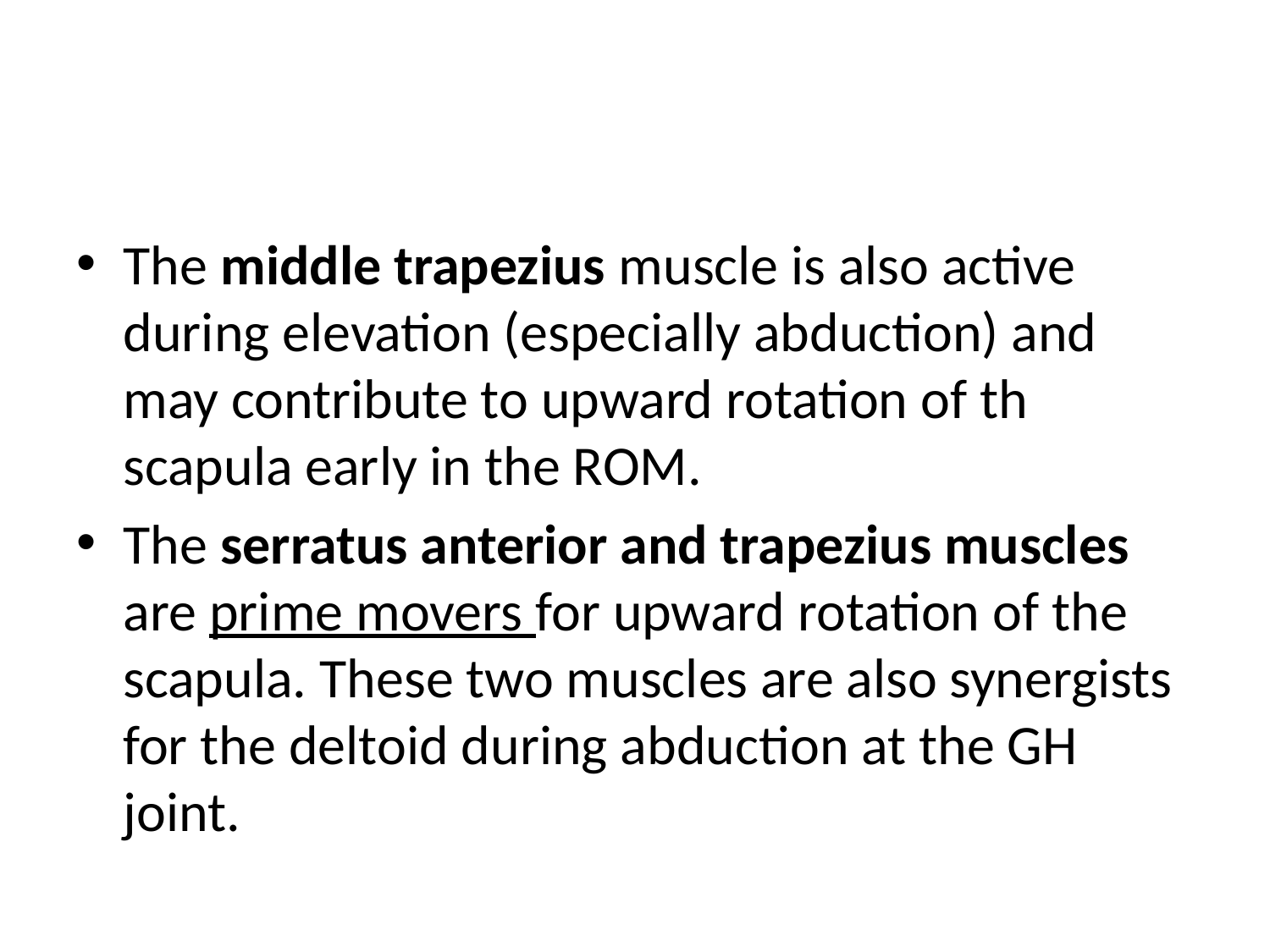

#
The middle trapezius muscle is also active during elevation (especially abduction) and may contribute to upward rotation of th scapula early in the ROM.
The serratus anterior and trapezius muscles are prime movers for upward rotation of the scapula. These two muscles are also synergists for the deltoid during abduction at the GH joint.